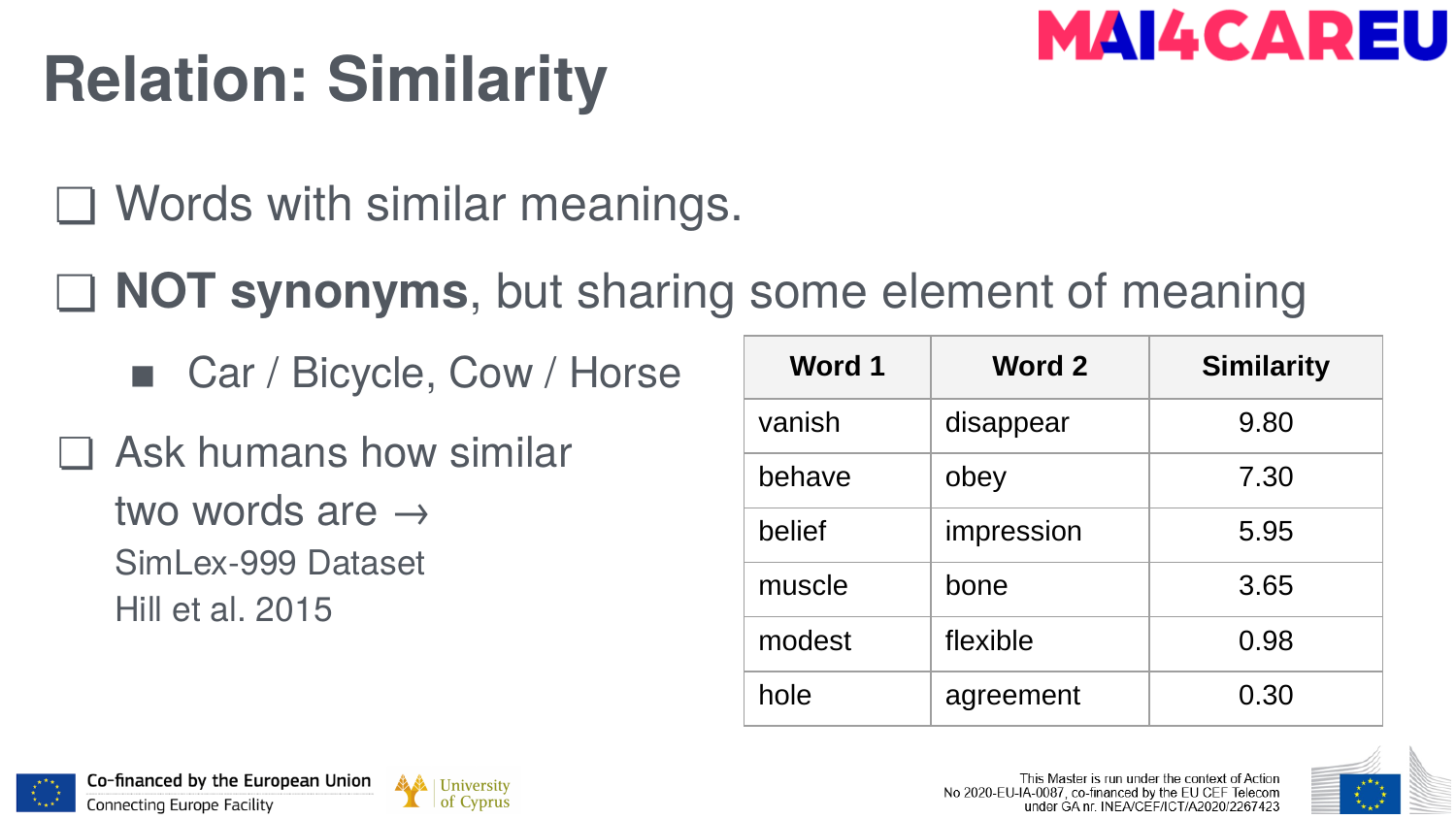

# Relation: Similarity
Words with similar meanings.
NOT synonyms, but sharing some element of meaning
Car / Bicycle, Cow / Horse
Ask humans how similar
two words are →
SimLex-999 Dataset
Hill et al. 2015
| Word 1 | Word 2 | Similarity |
| --- | --- | --- |
| vanish | disappear | 9.80 |
| behave | obey | 7.30 |
| belief | impression | 5.95 |
| muscle | bone | 3.65 |
| modest | flexible | 0.98 |
| hole | agreement | 0.30 |